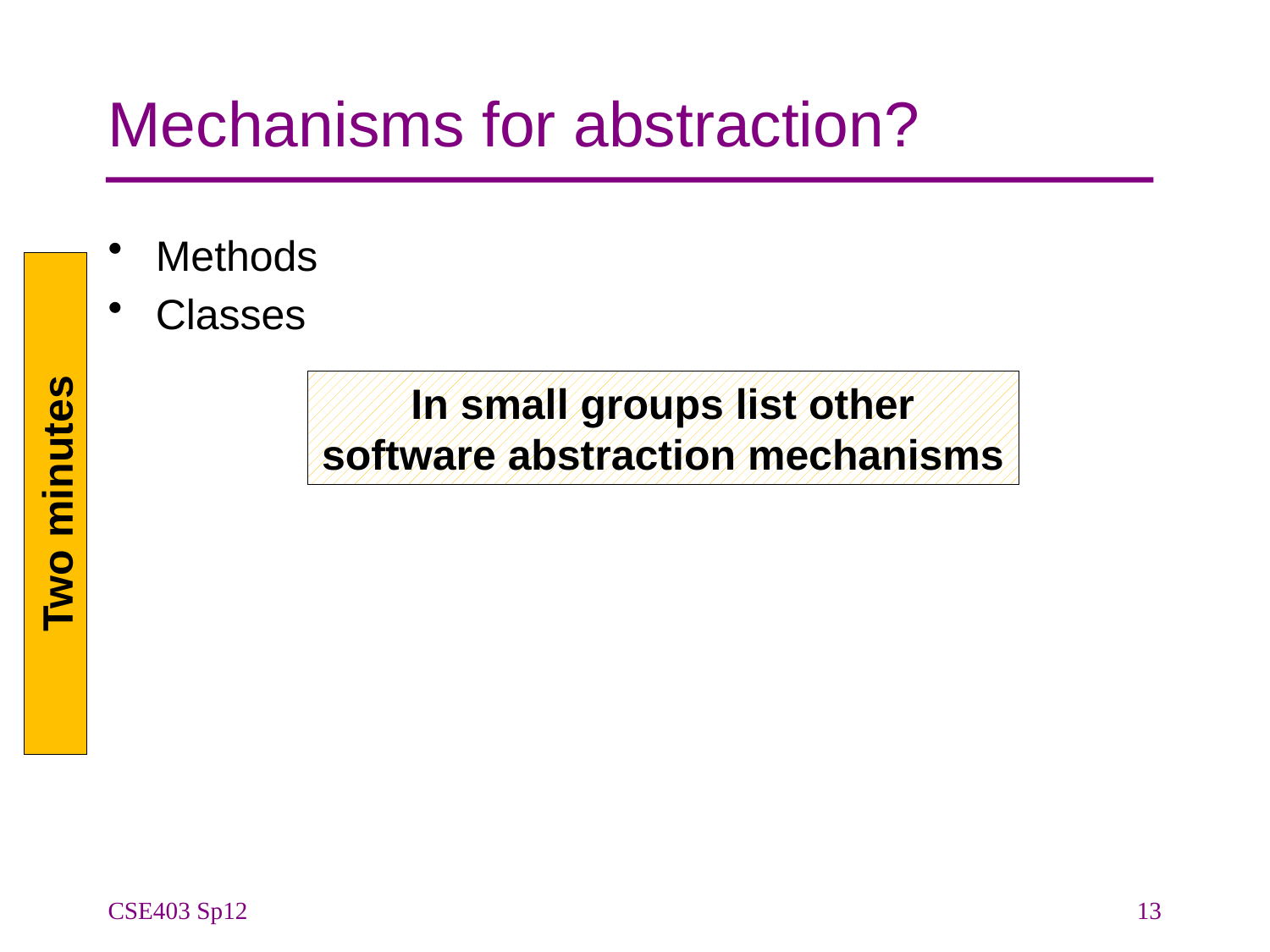

# Mechanisms for abstraction?
Methods
Classes
In small groups list other software abstraction mechanisms
Two minutes
CSE403 Sp12
13